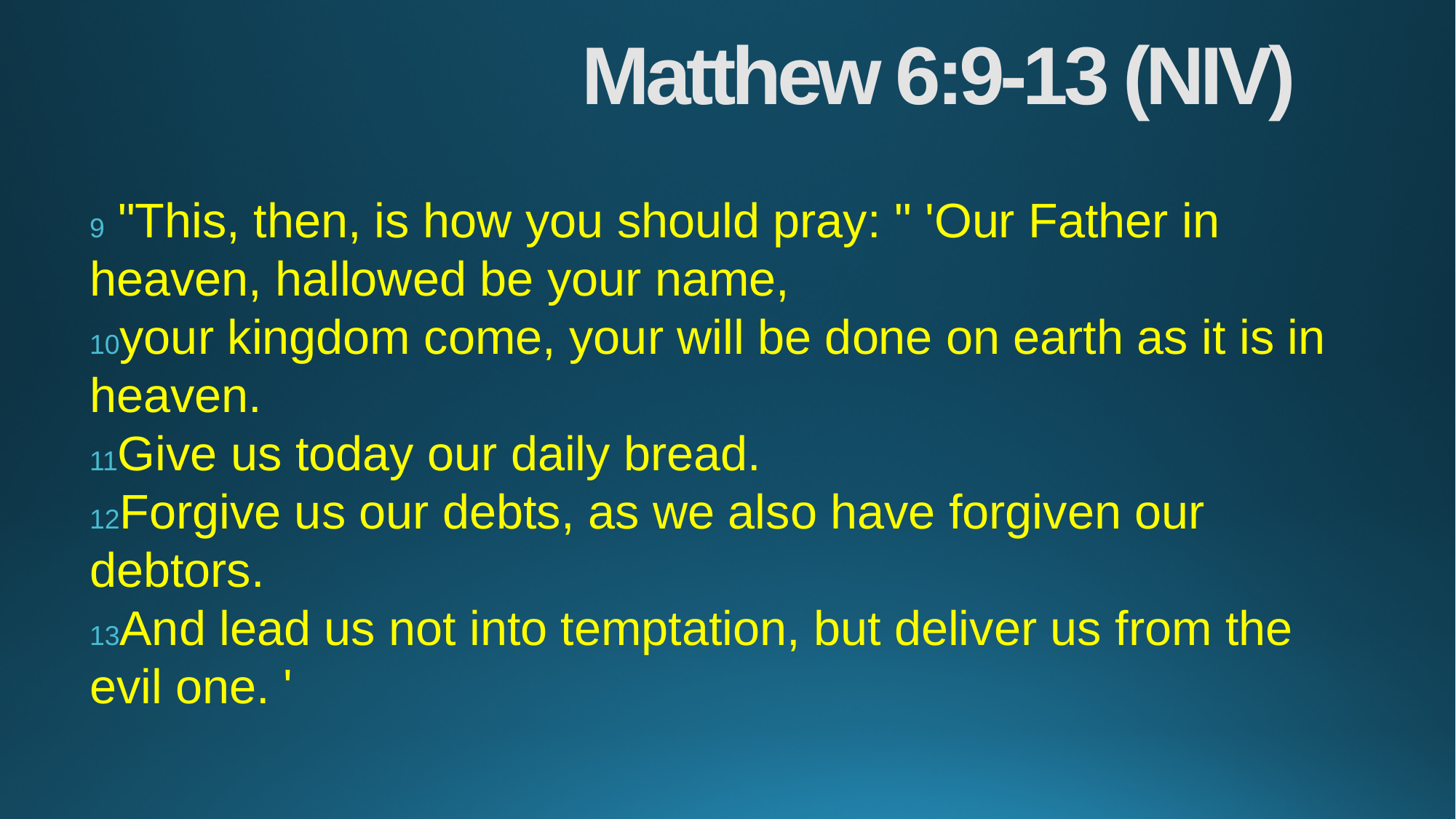

# Matthew 6:9-13 (NIV)

9 "This, then, is how you should pray: " 'Our Father in heaven, hallowed be your name,
10your kingdom come, your will be done on earth as it is in heaven.
11Give us today our daily bread.
12Forgive us our debts, as we also have forgiven our debtors.
13And lead us not into temptation, but deliver us from the evil one. '